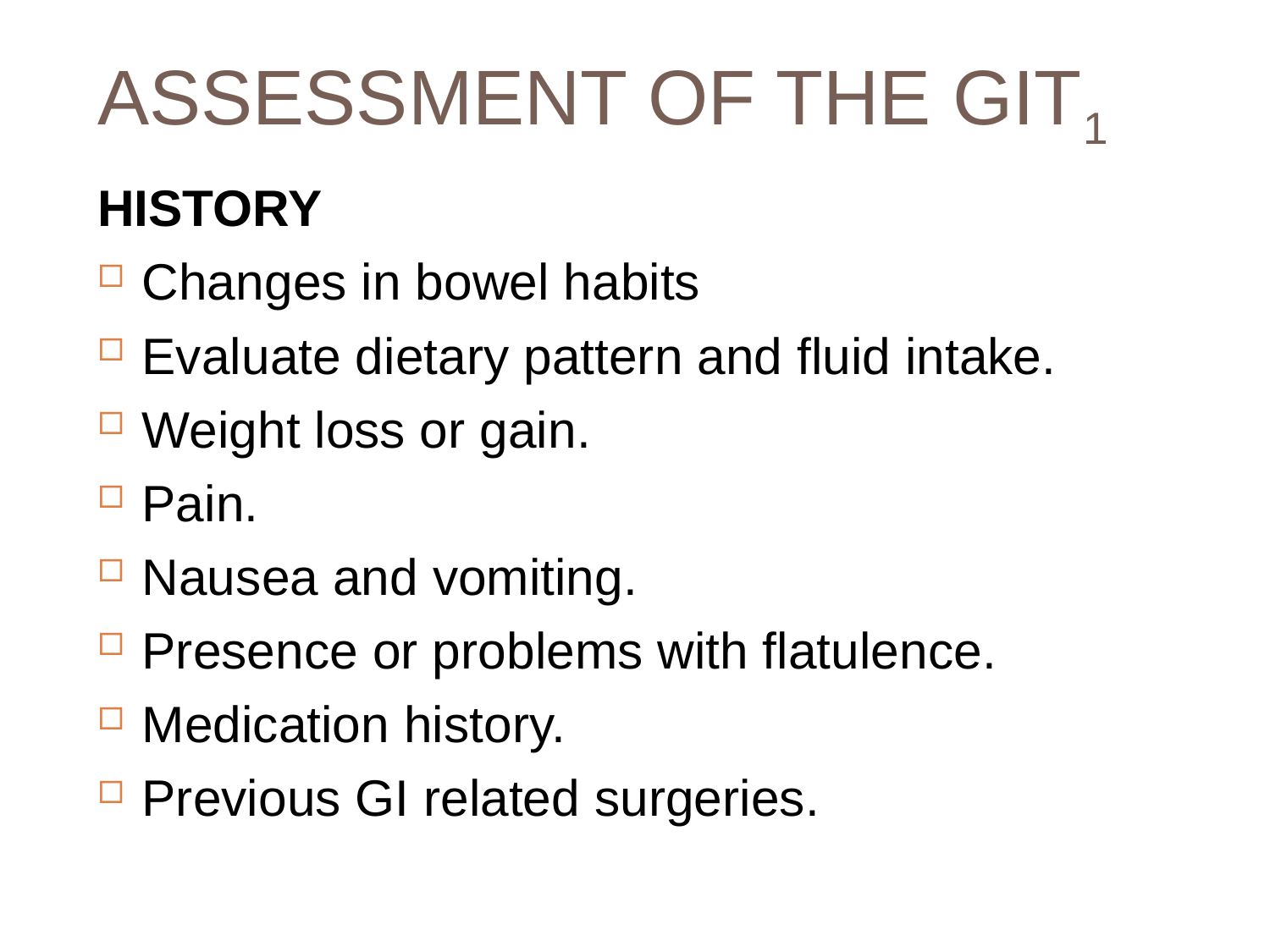

# ASSESSMENT OF THE GIT1
HISTORY
Changes in bowel habits
Evaluate dietary pattern and fluid intake.
Weight loss or gain.
Pain.
Nausea and vomiting.
Presence or problems with flatulence.
Medication history.
Previous GI related surgeries.